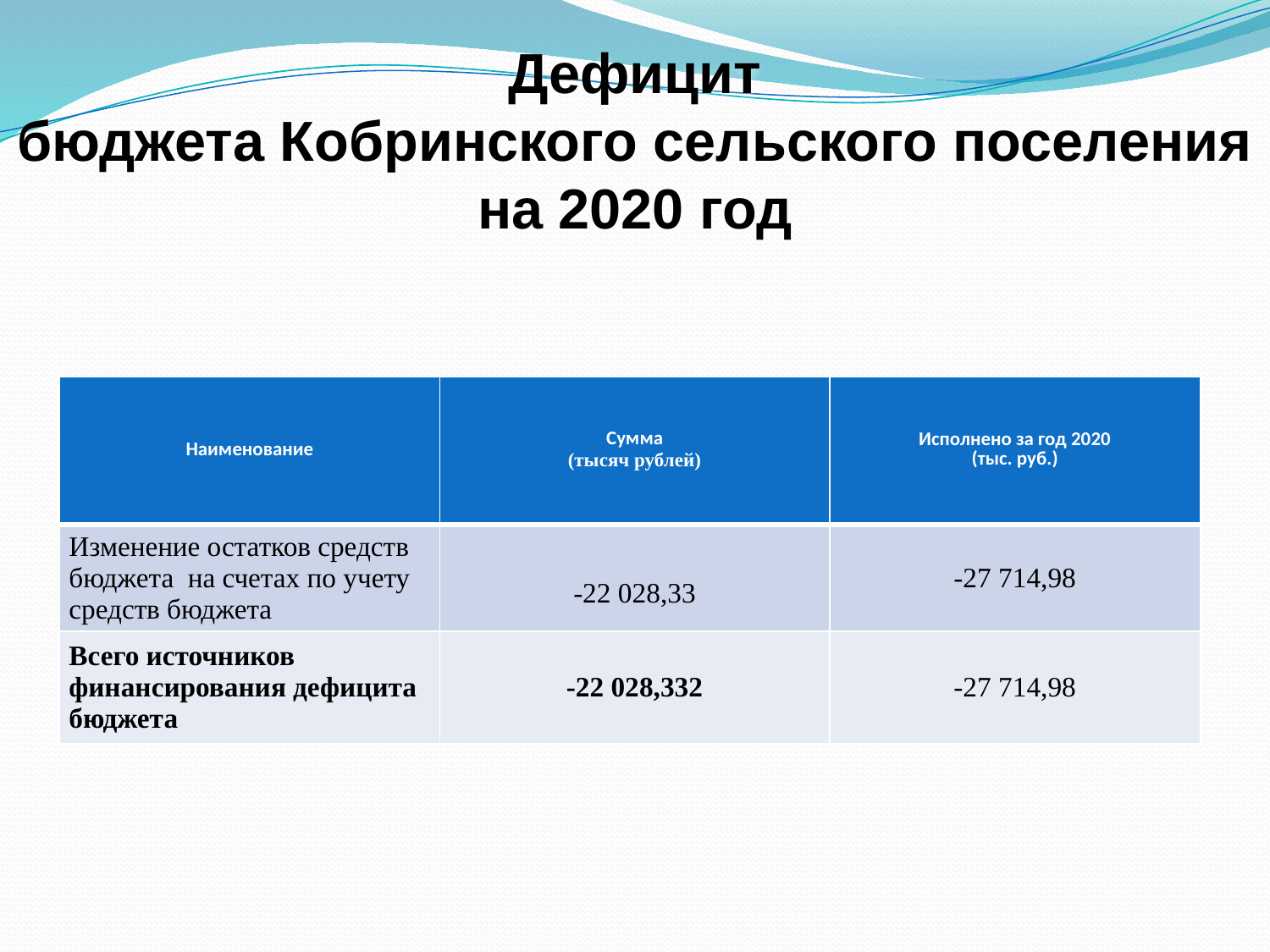

# Дефицит
бюджета Кобринского сельского поселения
на 2020 год
| Наименование | Сумма (тысяч рублей) | Исполнено за год 2020 (тыс. руб.) |
| --- | --- | --- |
| Изменение остатков средств бюджета на счетах по учету средств бюджета | -22 028,33 | -27 714,98 |
| Всего источников финансирования дефицита бюджета | -22 028,332 | -27 714,98 |